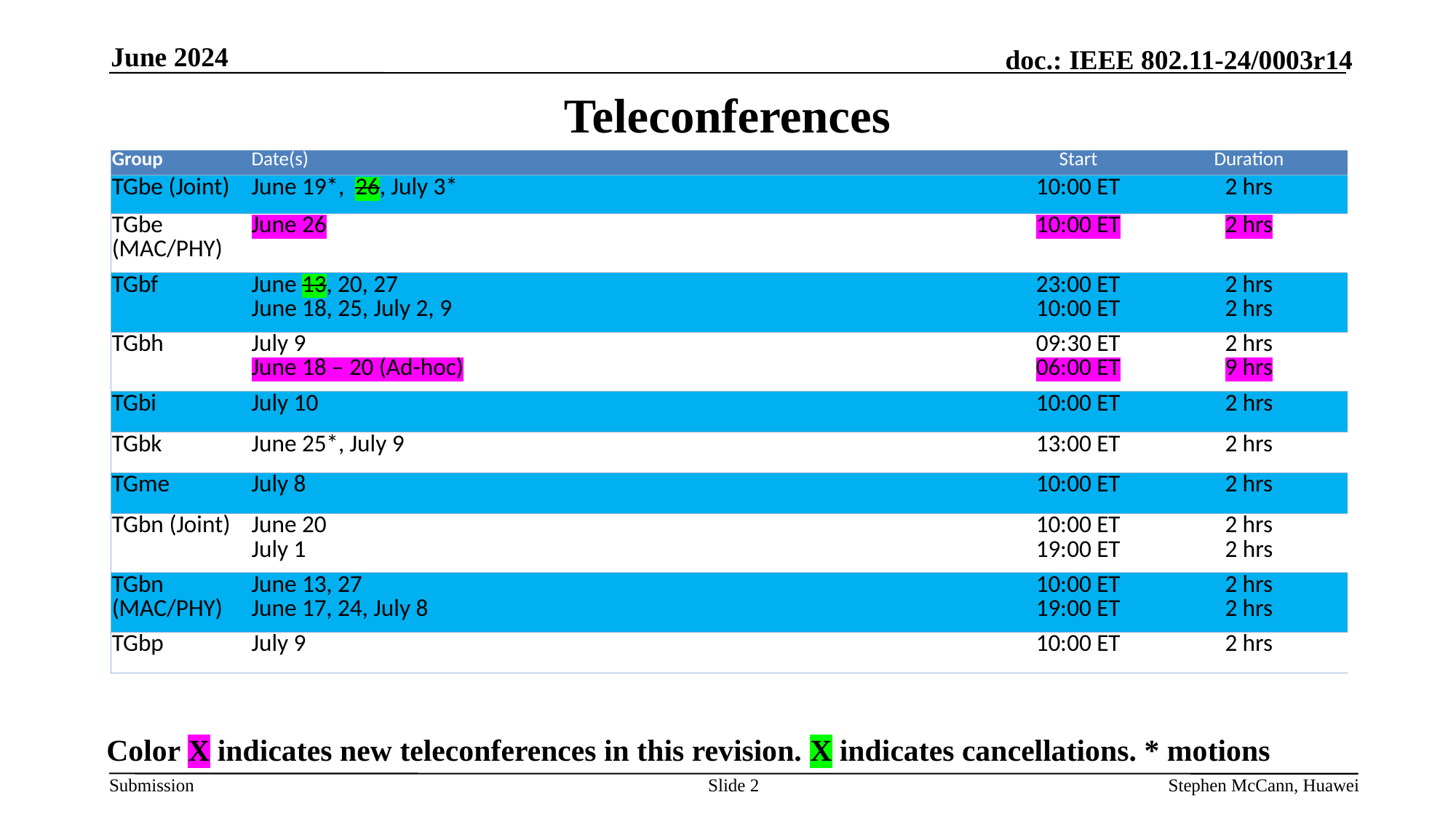

June 2024
# Teleconferences
| Group | Date(s) | Start | Duration |
| --- | --- | --- | --- |
| TGbe (Joint) | June 19\*, 26, July 3\* | 10:00 ET | 2 hrs |
| TGbe (MAC/PHY) | June 26 | 10:00 ET | 2 hrs |
| TGbf | June 13, 20, 27 June 18, 25, July 2, 9 | 23:00 ET 10:00 ET | 2 hrs 2 hrs |
| TGbh | July 9 June 18 – 20 (Ad-hoc) | 09:30 ET 06:00 ET | 2 hrs 9 hrs |
| TGbi | July 10 | 10:00 ET | 2 hrs |
| TGbk | June 25\*, July 9 | 13:00 ET | 2 hrs |
| TGme | July 8 | 10:00 ET | 2 hrs |
| TGbn (Joint) | June 20 July 1 | 10:00 ET 19:00 ET | 2 hrs 2 hrs |
| TGbn (MAC/PHY) | June 13, 27 June 17, 24, July 8 | 10:00 ET 19:00 ET | 2 hrs 2 hrs |
| TGbp | July 9 | 10:00 ET | 2 hrs |
Color X indicates new teleconferences in this revision. X indicates cancellations. * motions
Slide 2
Stephen McCann, Huawei